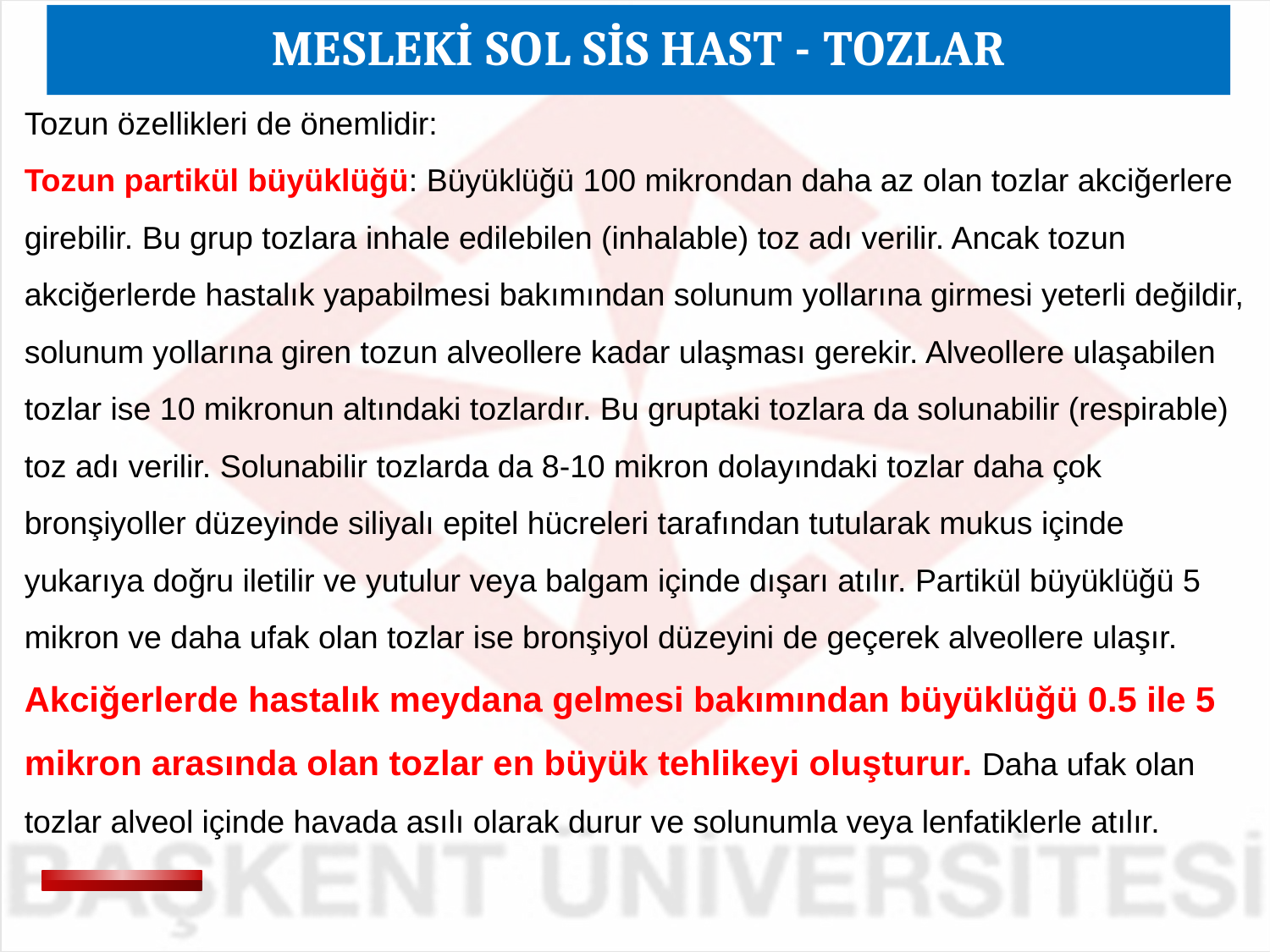

MESLEKİ SOL SİS HAST - TOZLAR
Tozun özellikleri de önemlidir:
Tozun partikül büyüklüğü: Büyüklüğü 100 mikrondan daha az olan tozlar akciğerlere girebilir. Bu grup tozlara inhale edilebilen (inhalable) toz adı verilir. Ancak tozun akciğerlerde hastalık yapabilmesi bakımından solunum yollarına girmesi yeterli değildir, solunum yollarına giren tozun alveollere kadar ulaşması gerekir. Alveollere ulaşabilen tozlar ise 10 mikronun altındaki tozlardır. Bu gruptaki tozlara da solunabilir (respirable) toz adı verilir. Solunabilir tozlarda da 8-10 mikron dolayındaki tozlar daha çok bronşiyoller düzeyinde siliyalı epitel hücreleri tarafından tutularak mukus içinde yukarıya doğru iletilir ve yutulur veya balgam içinde dışarı atılır. Partikül büyüklüğü 5 mikron ve daha ufak olan tozlar ise bronşiyol düzeyini de geçerek alveollere ulaşır.
Akciğerlerde hastalık meydana gelmesi bakımından büyüklüğü 0.5 ile 5 mikron arasında olan tozlar en büyük tehlikeyi oluşturur. Daha ufak olan tozlar alveol içinde havada asılı olarak durur ve solunumla veya lenfatiklerle atılır.